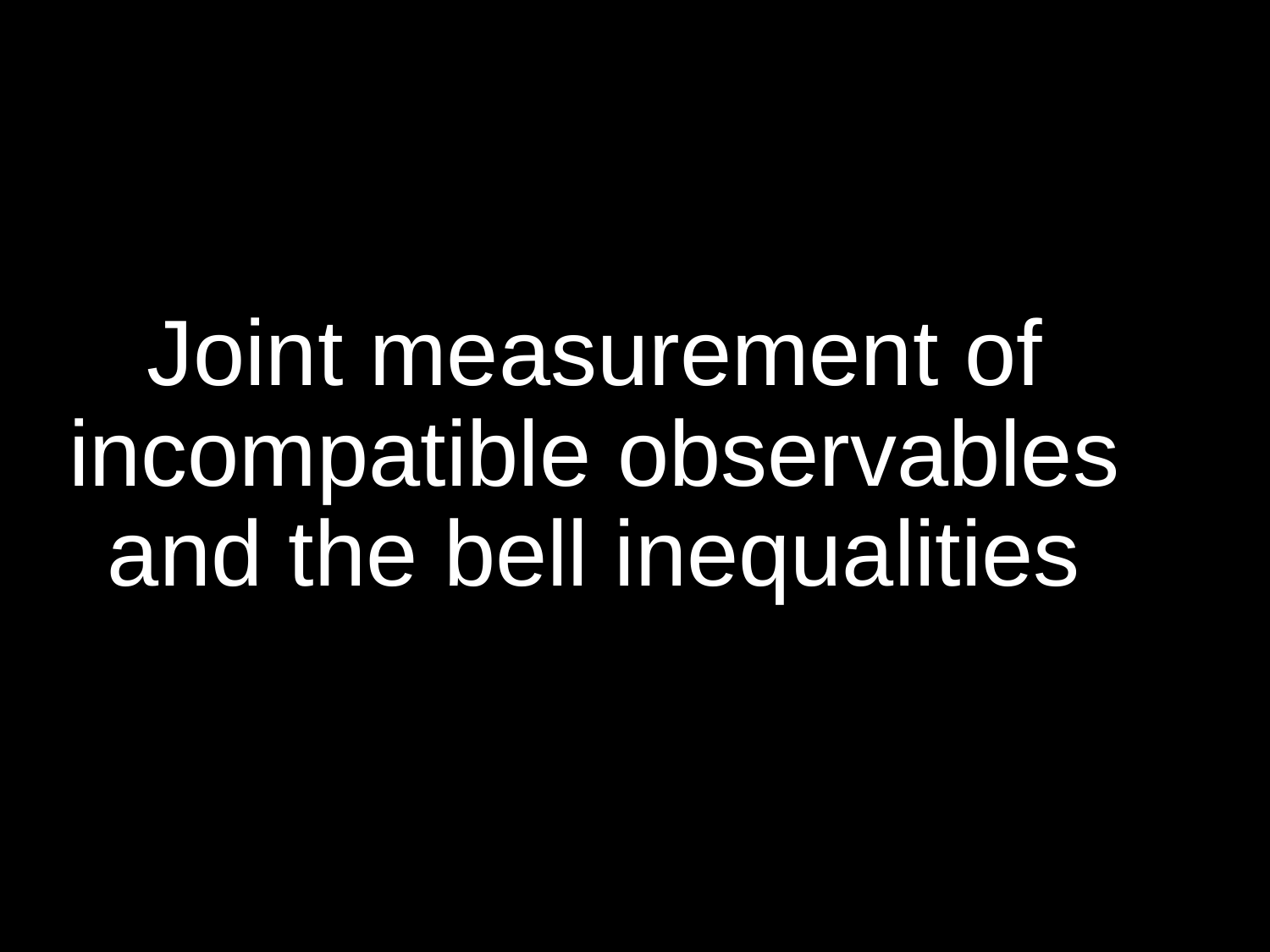

# Joint measurement of incompatible observables and the bell inequalities